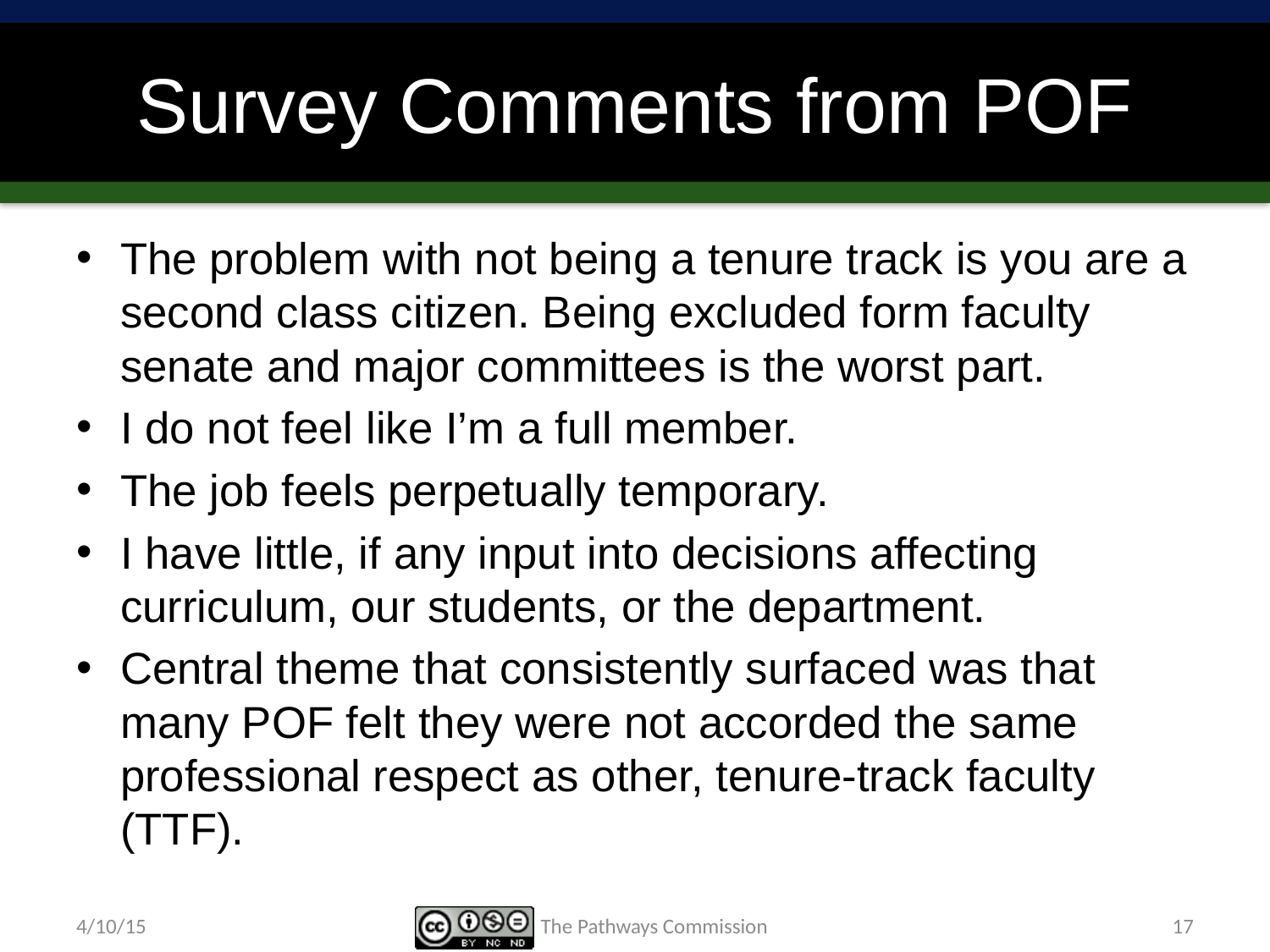

# Survey Comments from POF
The problem with not being a tenure track is you are a second class citizen. Being excluded form faculty senate and major committees is the worst part.
I do not feel like I’m a full member.
The job feels perpetually temporary.
I have little, if any input into decisions affecting curriculum, our students, or the department.
Central theme that consistently surfaced was that many POF felt they were not accorded the same professional respect as other, tenure-track faculty (TTF).

4/10/15
The Pathways Commission
17